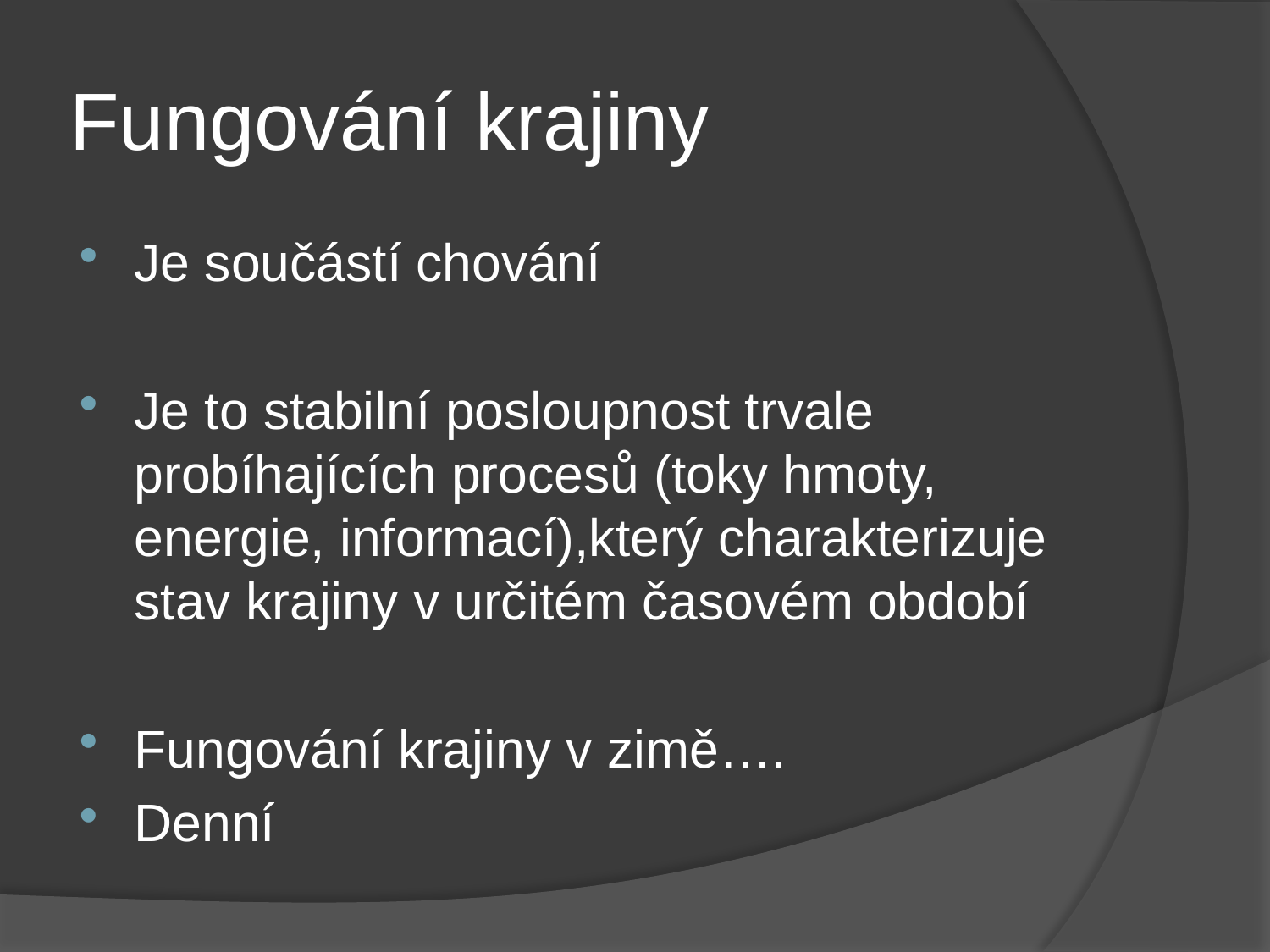

# Fungování krajiny
Je součástí chování

Je to stabilní posloupnost trvale probíhajících procesů (toky hmoty, energie, informací),který charakterizuje stav krajiny v určitém časovém období

Fungování krajiny v zimě….
Denní